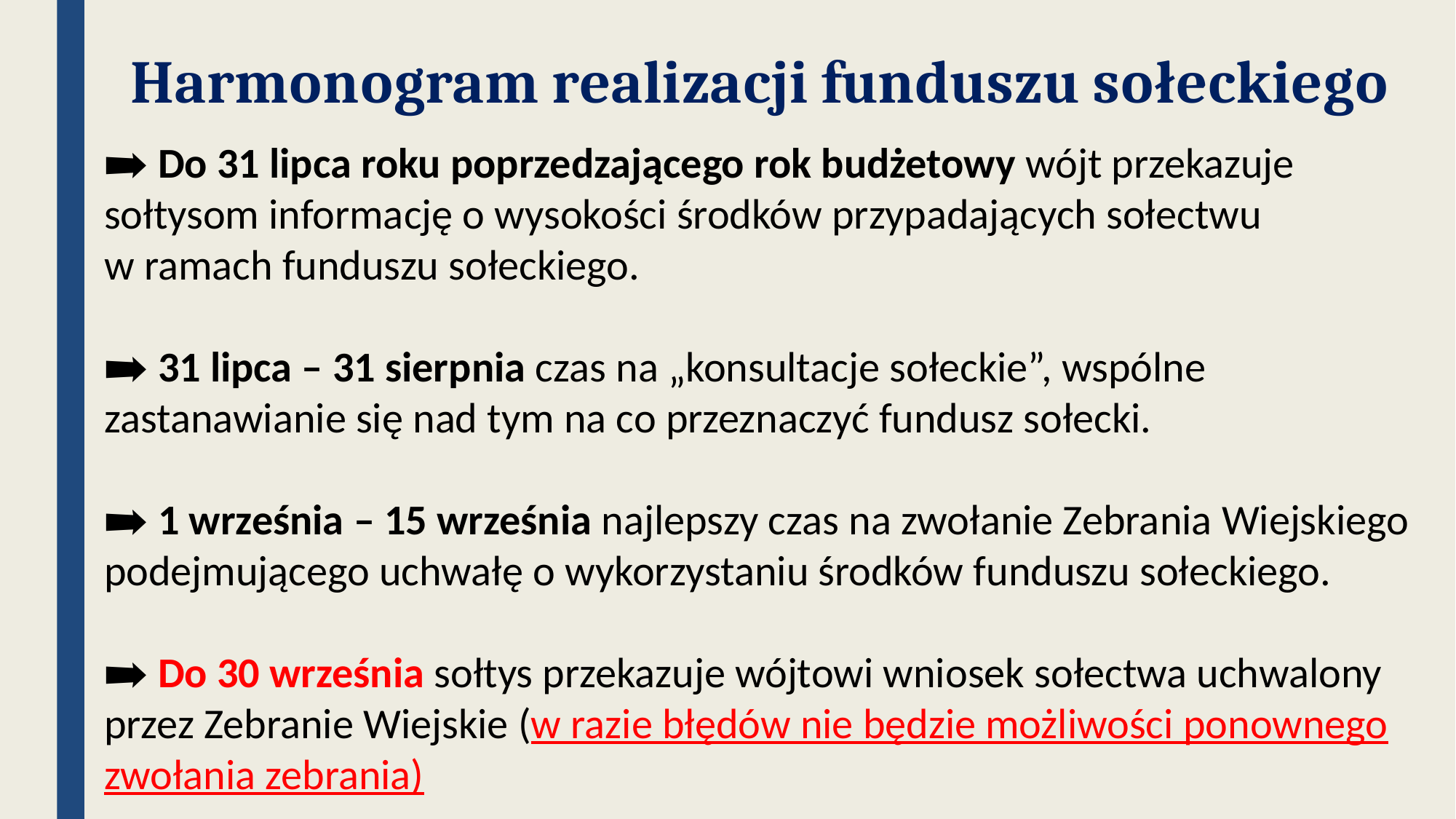

Harmonogram realizacji funduszu sołeckiego
➡️ Do 31 lipca roku poprzedzającego rok budżetowy wójt przekazuje sołtysom informację o wysokości środków przypadających sołectwu
w ramach funduszu sołeckiego.
➡️ 31 lipca – 31 sierpnia czas na „konsultacje sołeckie”, wspólne zastanawianie się nad tym na co przeznaczyć fundusz sołecki.

➡️ 1 września – 15 września najlepszy czas na zwołanie Zebrania Wiejskiego podejmującego uchwałę o wykorzystaniu środków funduszu sołeckiego.

➡️ Do 30 września sołtys przekazuje wójtowi wniosek sołectwa uchwalony przez Zebranie Wiejskie (w razie błędów nie będzie możliwości ponownego zwołania zebrania)